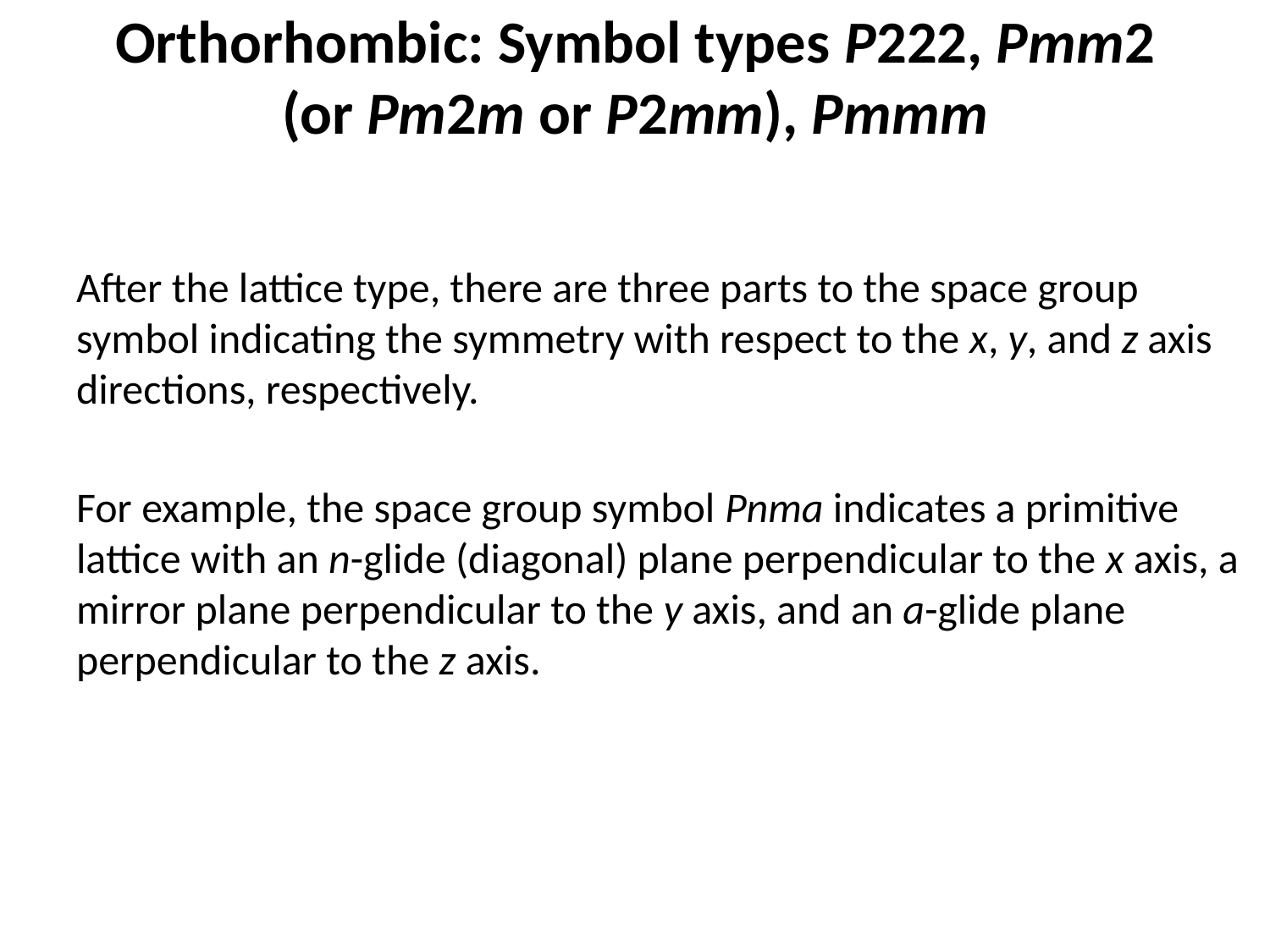

# Orthorhombic: Symbol types P222, Pmm2 (or Pm2m or P2mm), Pmmm
After the lattice type, there are three parts to the space group symbol indicating the symmetry with respect to the x, y, and z axis directions, respectively.

For example, the space group symbol Pnma indicates a primitive lattice with an n-glide (diagonal) plane perpendicular to the x axis, a mirror plane perpendicular to the y axis, and an a-glide plane perpendicular to the z axis.